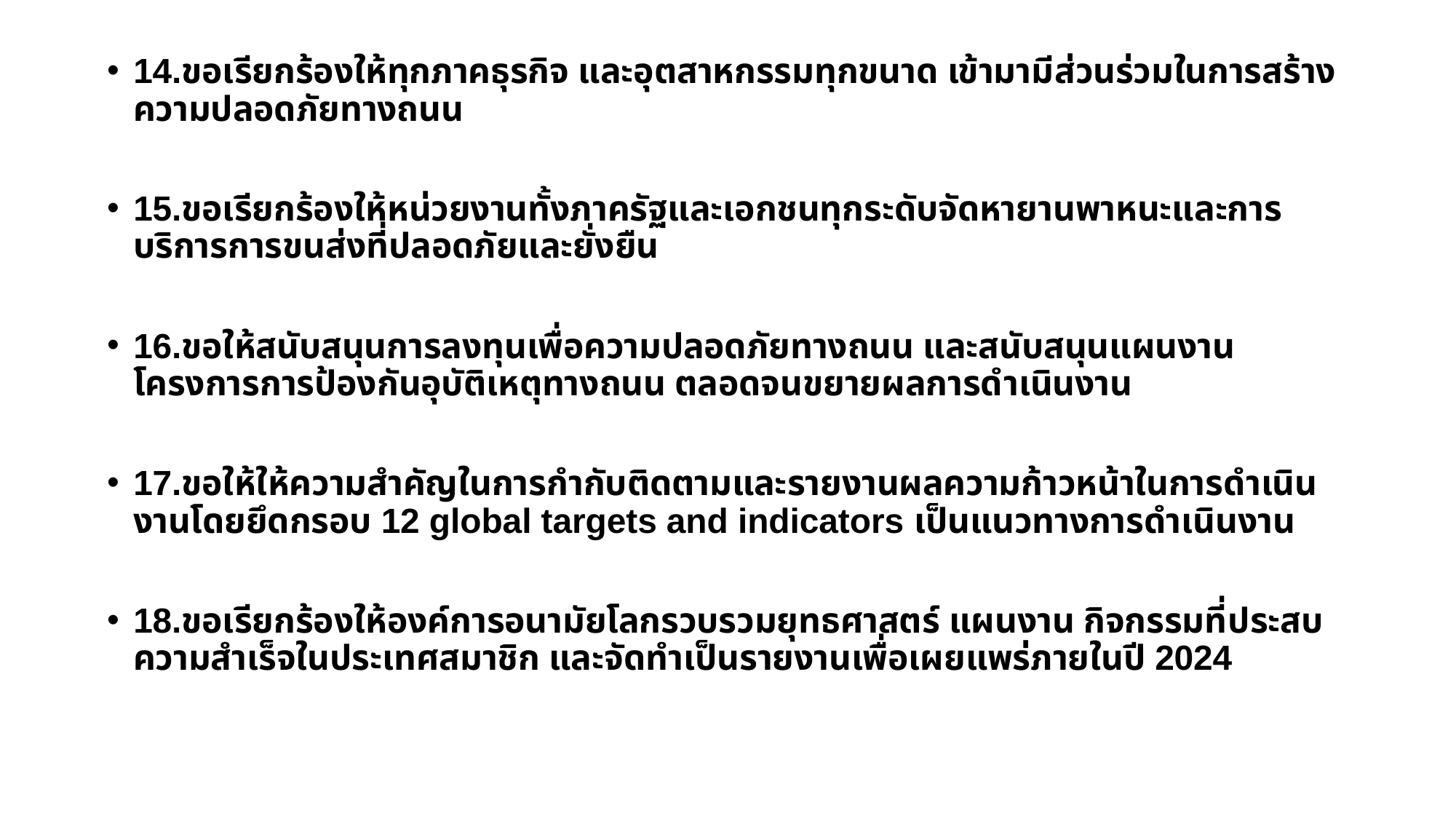

14.ขอเรียกร้องให้ทุกภาคธุรกิจ และอุตสาหกรรมทุกขนาด เข้ามามีส่วนร่วมในการสร้างความปลอดภัยทางถนน

15.ขอเรียกร้องให้หน่วยงานทั้งภาครัฐและเอกชนทุกระดับจัดหายานพาหนะและการบริการการขนส่งที่ปลอดภัยและยั่งยืน

16.ขอให้สนับสนุนการลงทุนเพื่อความปลอดภัยทางถนน และสนับสนุนแผนงานโครงการการป้องกันอุบัติเหตุทางถนน ตลอดจนขยายผลการดำเนินงาน

17.ขอให้ให้ความสำคัญในการกำกับติดตามและรายงานผลความก้าวหน้าในการดำเนินงานโดยยึดกรอบ 12 global targets and indicators เป็นแนวทางการดำเนินงาน

18.ขอเรียกร้องให้องค์การอนามัยโลกรวบรวมยุทธศาสตร์ แผนงาน กิจกรรมที่ประสบความสำเร็จในประเทศสมาชิก และจัดทำเป็นรายงานเพื่อเผยแพร่ภายในปี 2024